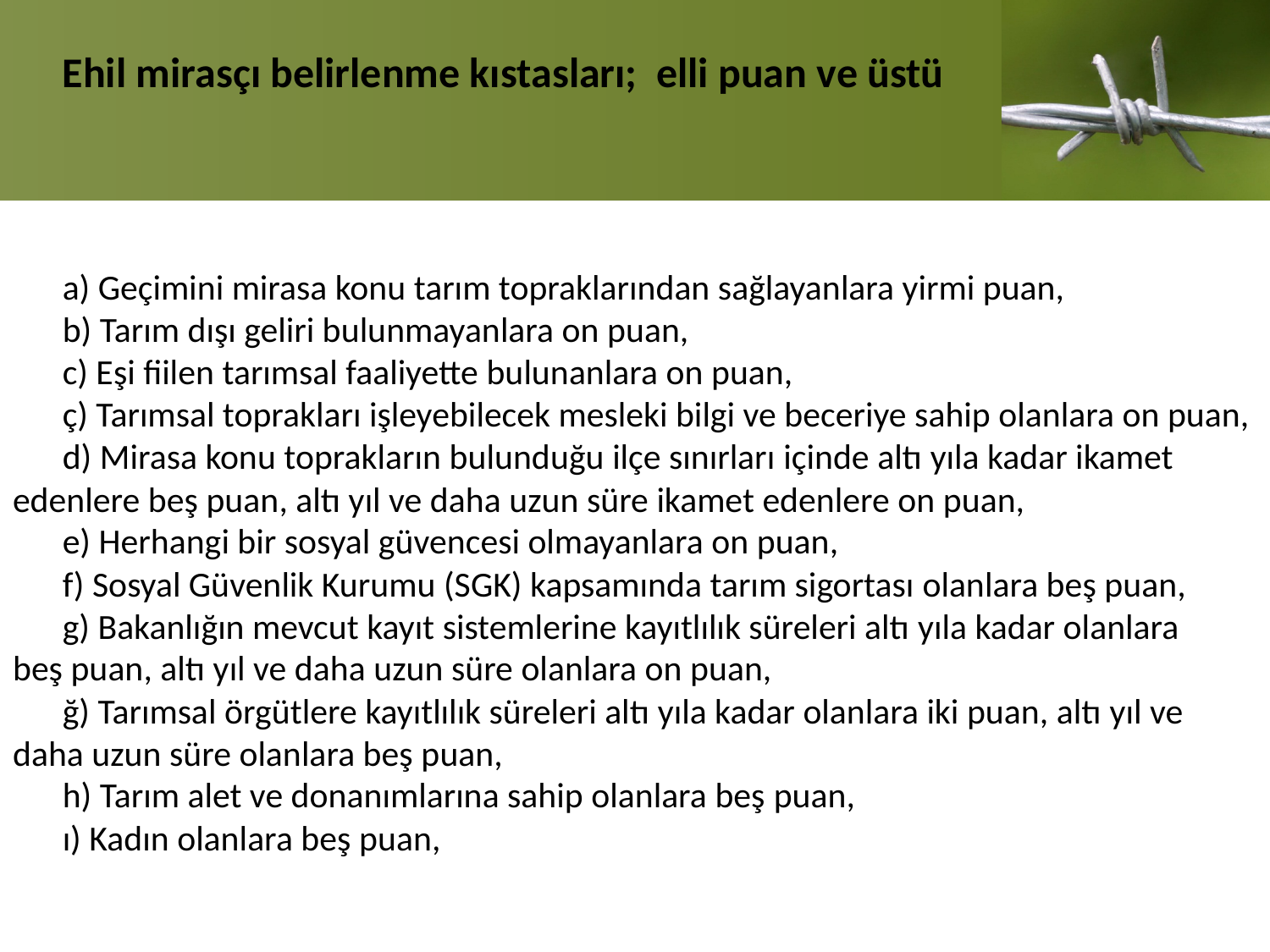

Ehil mirasçı belirlenme kıstasları;  elli puan ve üstü

a) Geçimini mirasa konu tarım topraklarından sağlayanlara yirmi puan,
b) Tarım dışı geliri bulunmayanlara on puan,
c) Eşi fiilen tarımsal faaliyette bulunanlara on puan,
ç) Tarımsal toprakları işleyebilecek mesleki bilgi ve beceriye sahip olanlara on puan,
d) Mirasa konu toprakların bulunduğu ilçe sınırları içinde altı yıla kadar ikamet edenlere beş puan, altı yıl ve daha uzun süre ikamet edenlere on puan,
e) Herhangi bir sosyal güvencesi olmayanlara on puan,
f) Sosyal Güvenlik Kurumu (SGK) kapsamında tarım sigortası olanlara beş puan,
g) Bakanlığın mevcut kayıt sistemlerine kayıtlılık süreleri altı yıla kadar olanlara beş puan, altı yıl ve daha uzun süre olanlara on puan,
ğ) Tarımsal örgütlere kayıtlılık süreleri altı yıla kadar olanlara iki puan, altı yıl ve daha uzun süre olanlara beş puan,
h) Tarım alet ve donanımlarına sahip olanlara beş puan,
ı) Kadın olanlara beş puan,